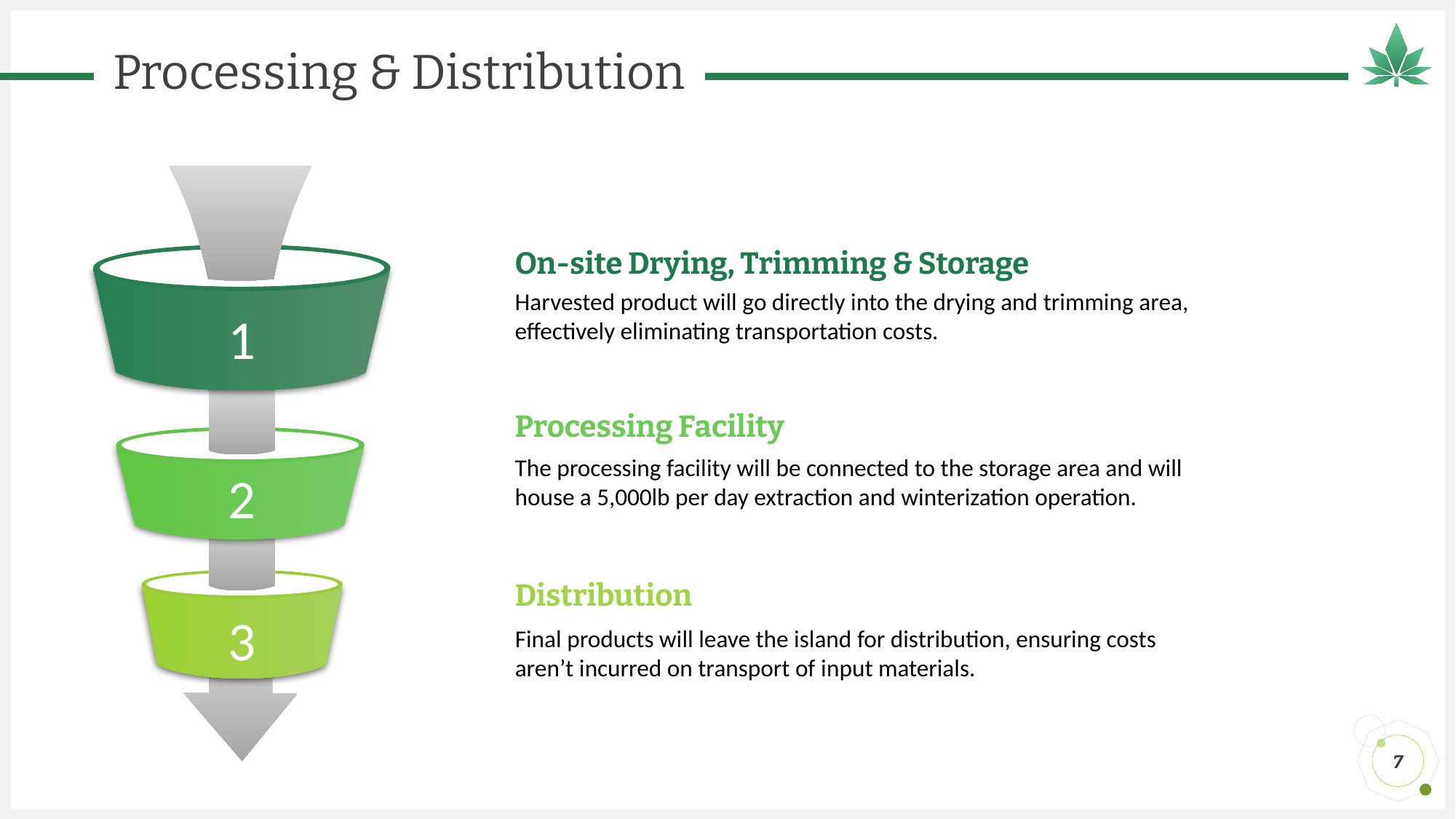

Processing & Distribution

1
2
3
On-site Drying, Trimming & Storage
Harvested product will go directly into the drying and trimming area, effectively eliminating transportation costs.
Processing Facility
The processing facility will be connected to the storage area and will house a 5,000lb per day extraction and winterization operation.
Distribution
Final products will leave the island for distribution, ensuring costs aren’t incurred on transport of input materials.
7